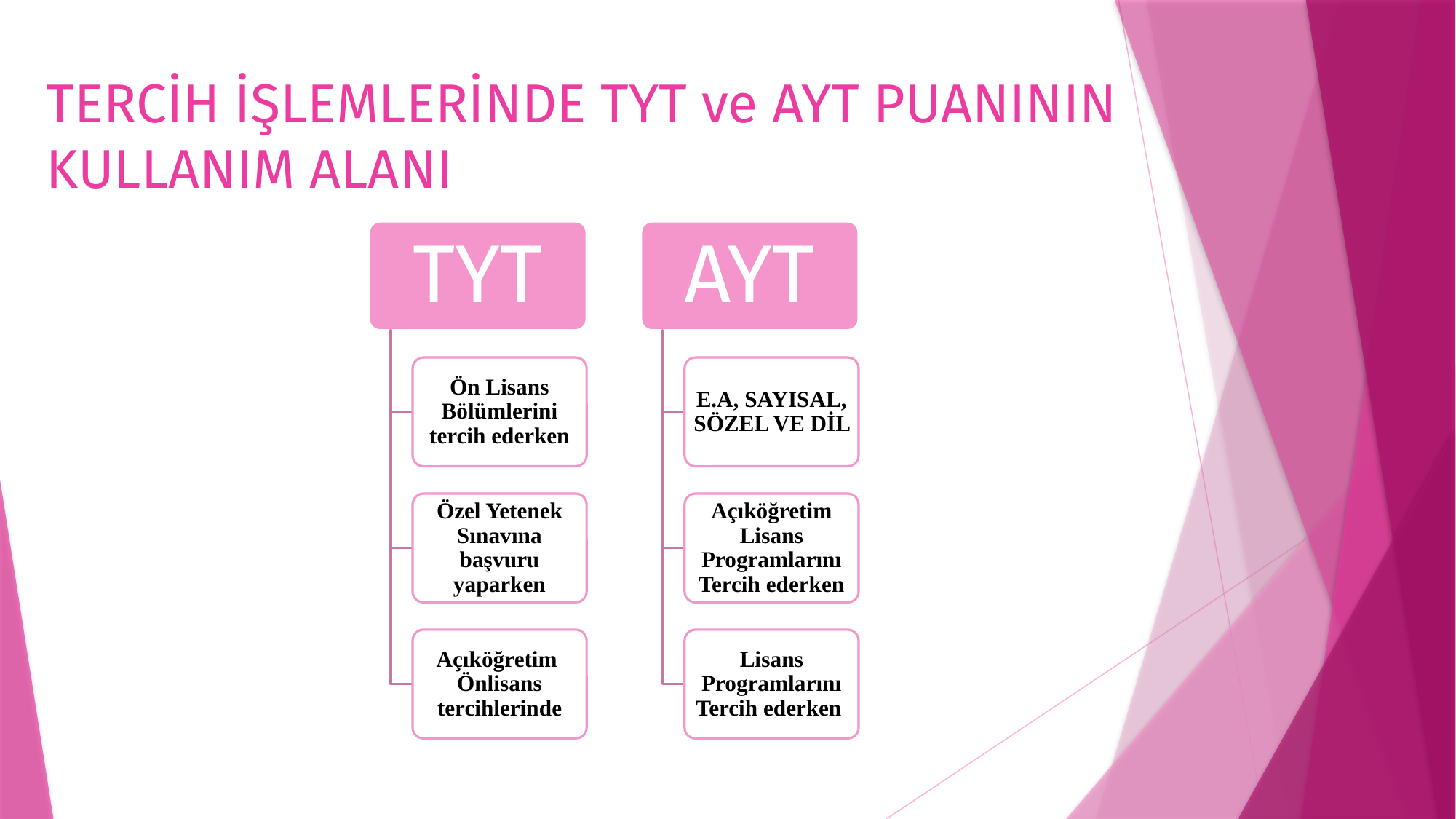

# TERCİH İŞLEMLERİNDE TYT ve AYT PUANININ KULLANIM ALANI
TYT
Ön Lisans Bölümlerini tercih ederken
Özel Yetenek Sınavına başvuru yaparken
Açıköğretim  Önlisans tercihlerinde
AYT
E.A, SAYISAL, SÖZEL VE DİL
Açıköğretim Lisans Programlarını Tercih ederken
Lisans Programlarını Tercih ederken